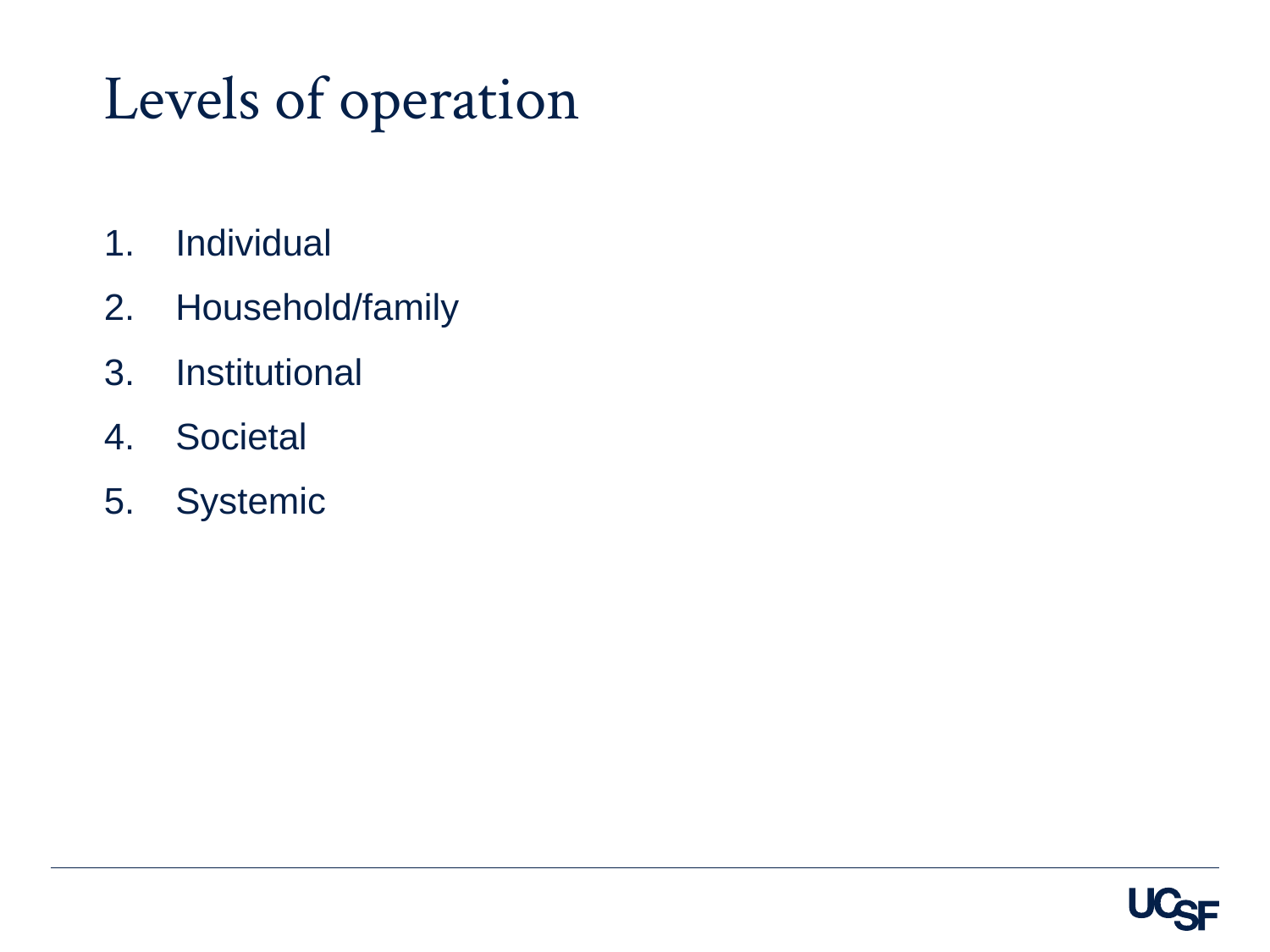

# Levels of operation
Individual
Household/family
Institutional
Societal
Systemic